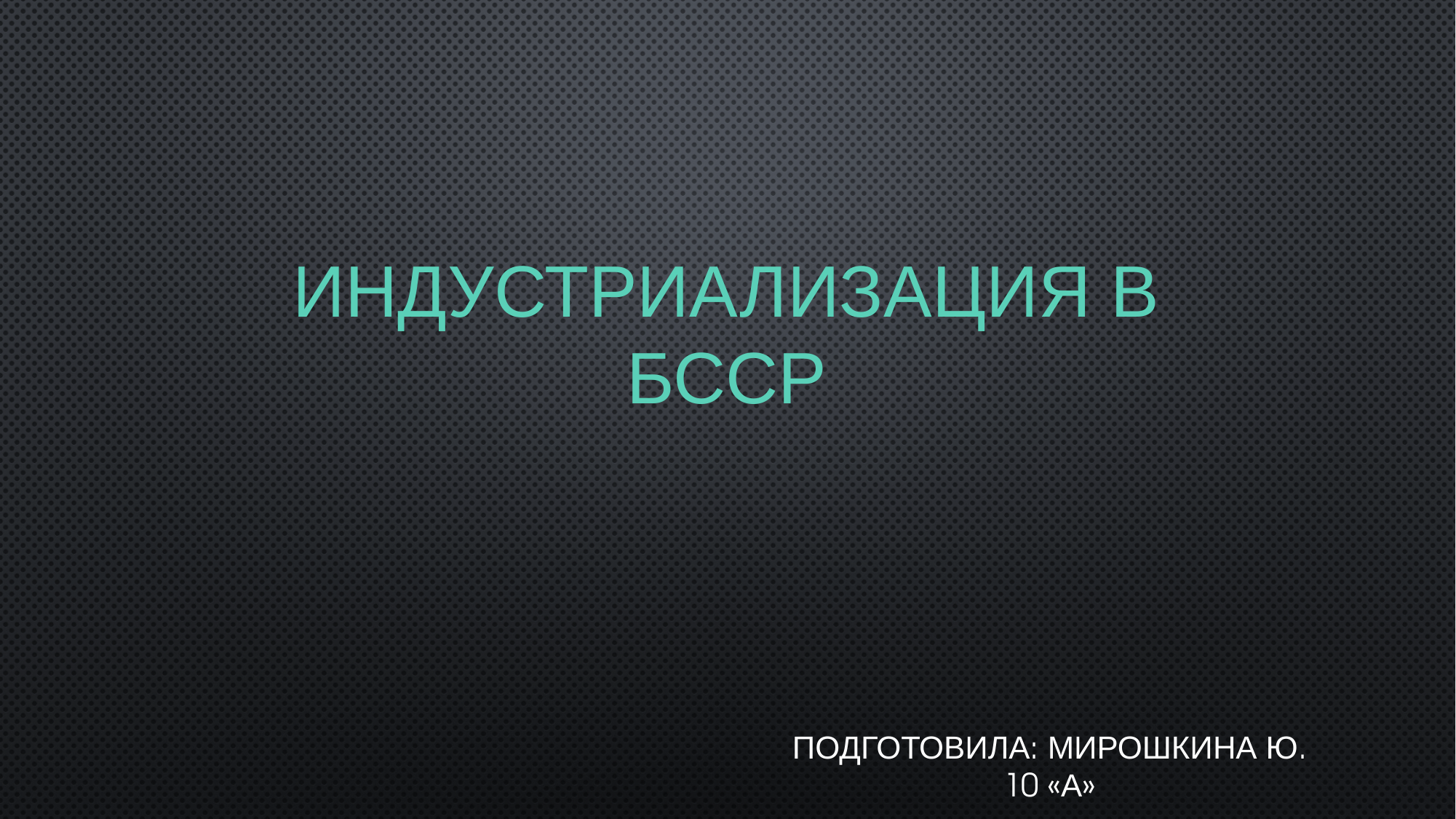

# Индустриализация в бсср
Подготовила: Мирошкина Ю.
10 «А»